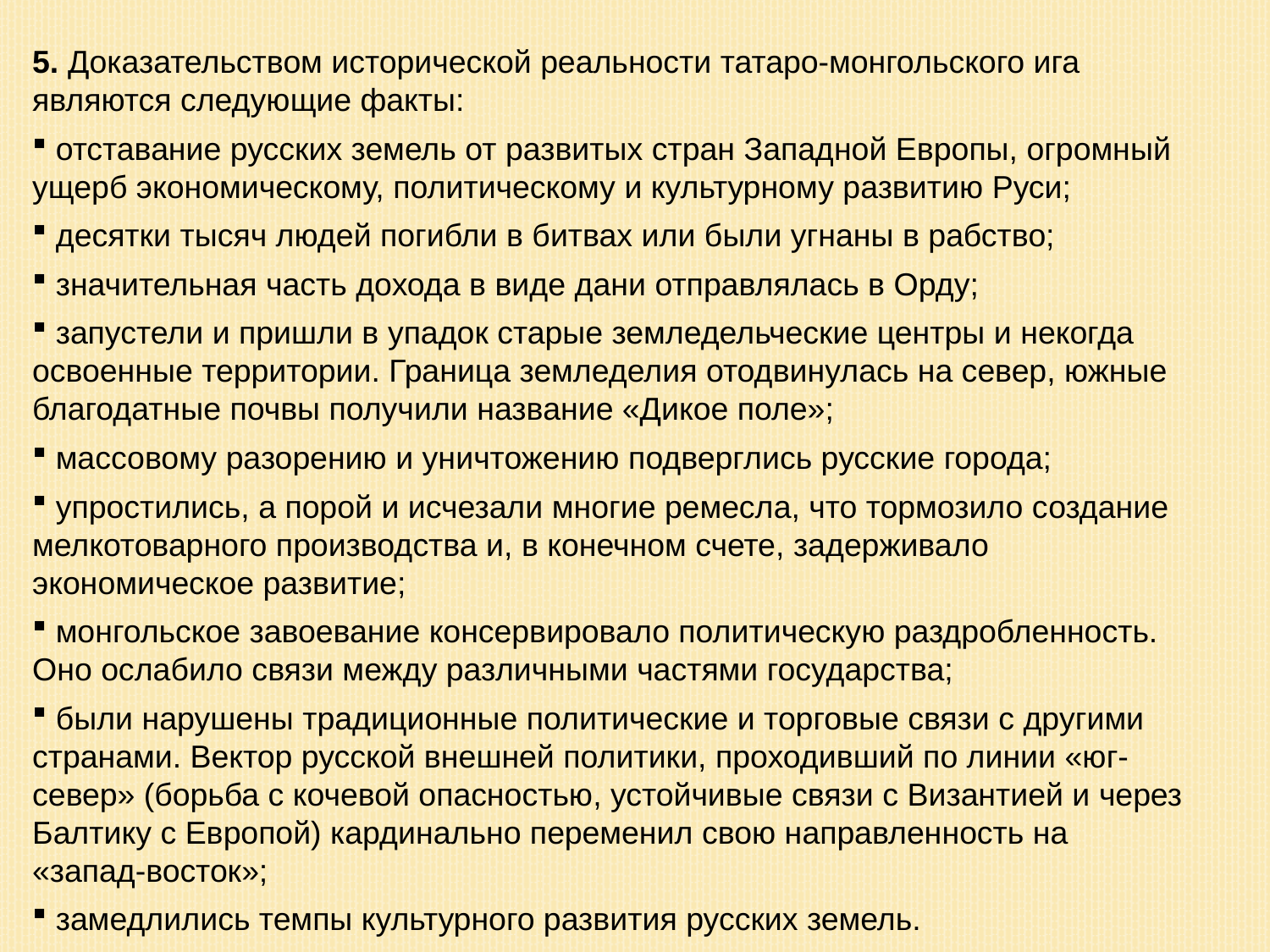

5. Доказательством исторической реальности татаро-монгольского ига являются следующие факты:
 отставание русских земель от развитых стран Западной Европы, огромный ущерб экономическому, политическому и культурному развитию Руси;
 десятки тысяч людей погибли в битвах или были угнаны в рабство;
 значительная часть дохода в виде дани отправлялась в Орду;
 запустели и пришли в упадок старые земледельческие центры и некогда освоенные территории. Граница земледелия отодвинулась на север, южные благодатные почвы получили название «Дикое поле»;
 массовому разорению и уничтожению подверглись русские города;
 упростились, а порой и исчезали многие ремесла, что тормозило создание мелкотоварного производства и, в конечном счете, задерживало экономическое развитие;
 монгольское завоевание консервировало политическую раздробленность. Оно ослабило связи между различными частями государства;
 были нарушены традиционные политические и торговые связи с другими странами. Вектор русской внешней политики, проходивший по линии «юг-север» (борьба с кочевой опасностью, устойчивые связи с Византией и через Балтику с Европой) кардинально переменил свою направленность на «запад-восток»;
 замедлились темпы культурного развития русских земель.